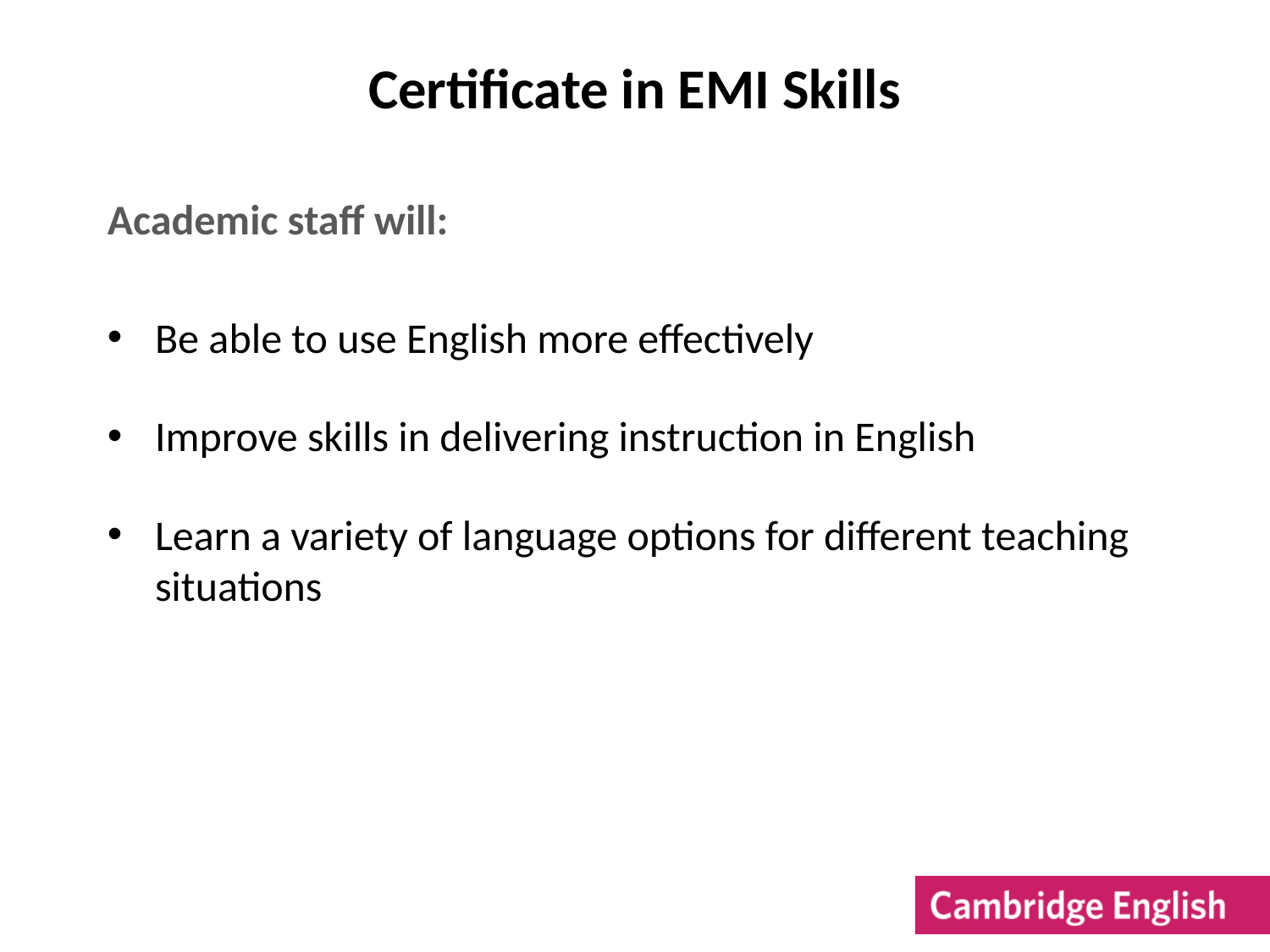

# Certificate in EMI Skills
Academic staff will:

Be able to use English more effectively

Improve skills in delivering instruction in English

Learn a variety of language options for different teaching situations